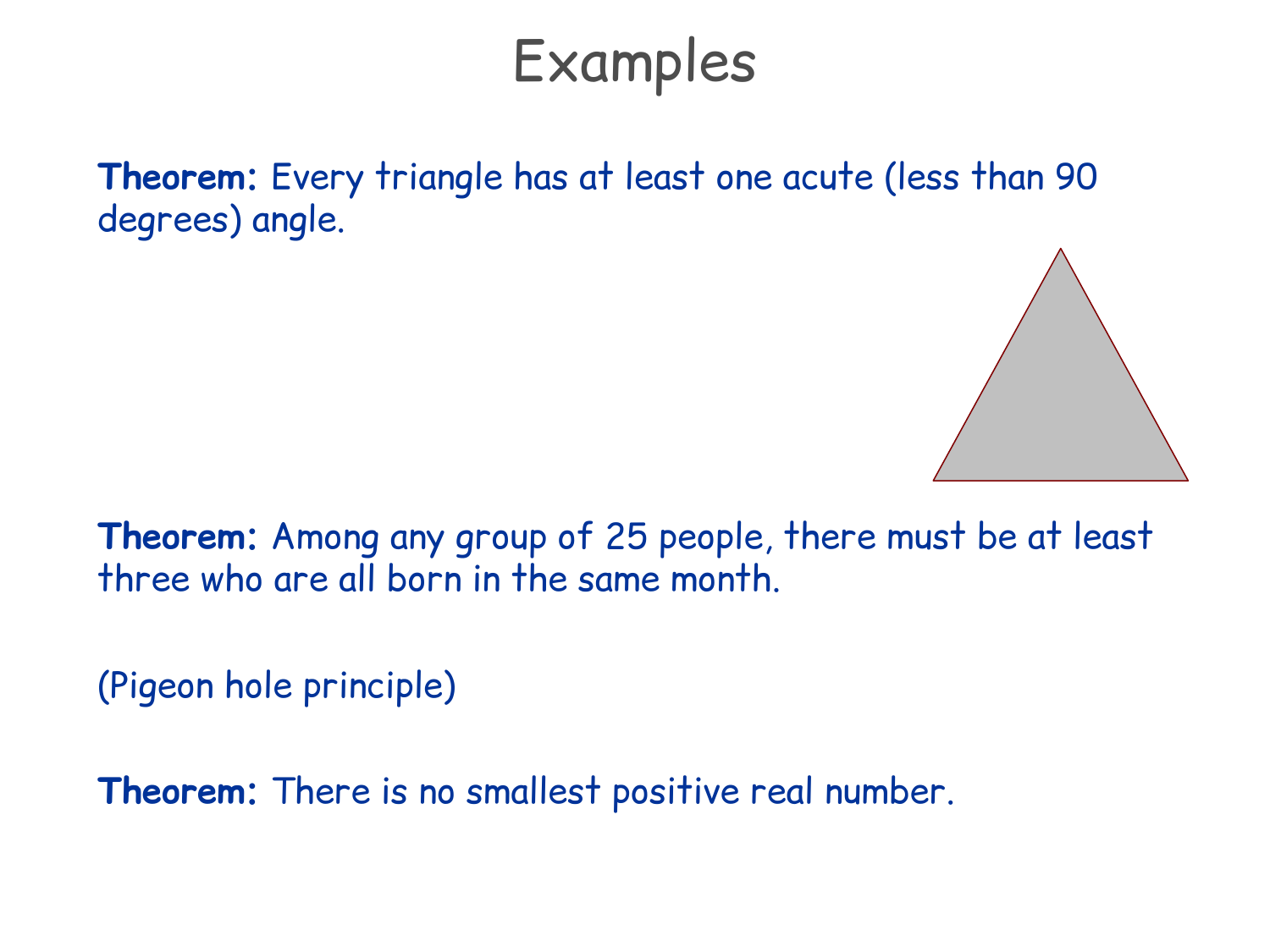

# Examples
Theorem: Every triangle has at least one acute (less than 90 degrees) angle.

Theorem: Among any group of 25 people, there must be at least three who are all born in the same month.

(Pigeon hole principle)

Theorem: There is no smallest positive real number.